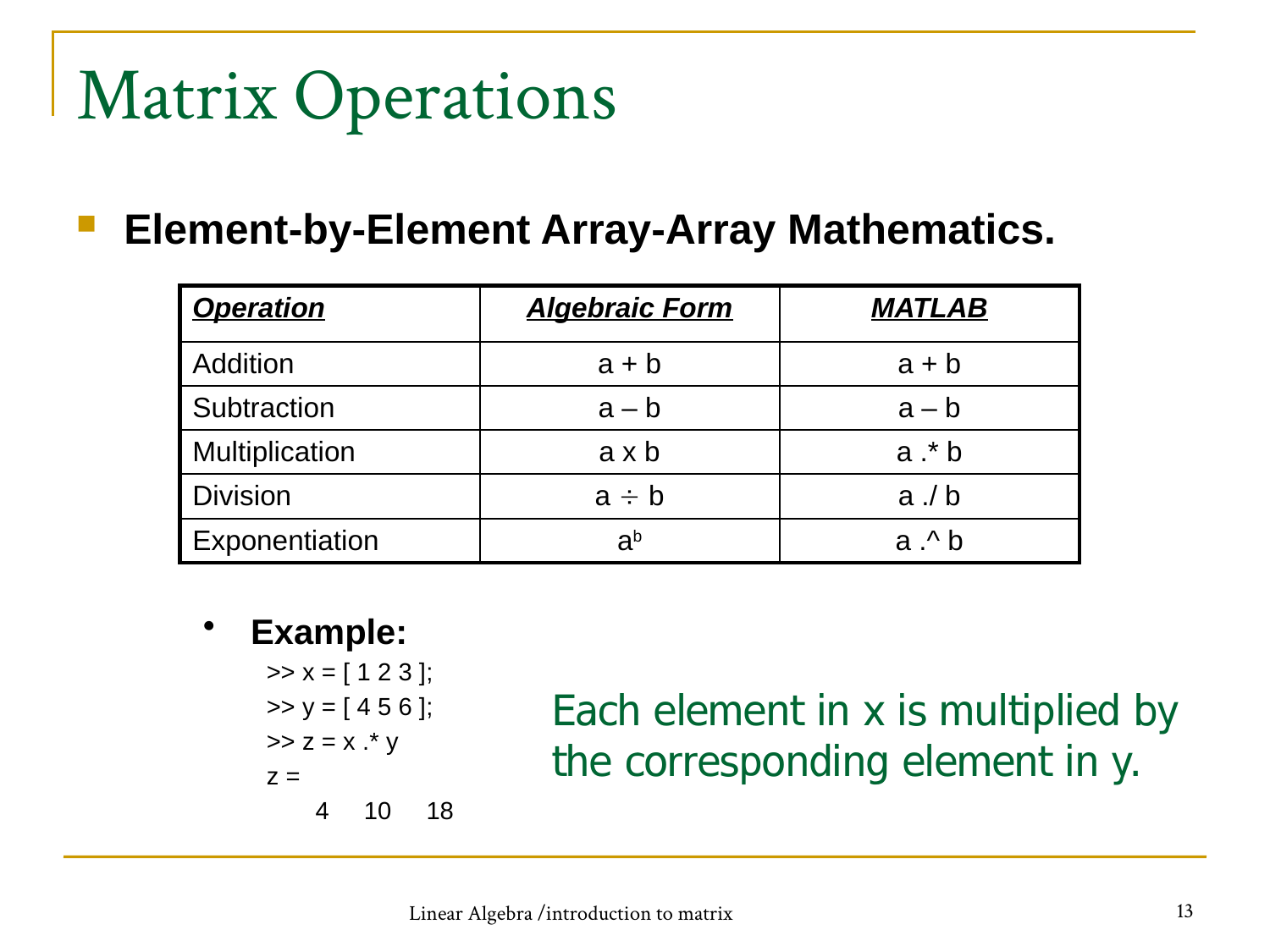

# Matrix Operations
Element-by-Element Array-Array Mathematics.
| Operation | Algebraic Form | MATLAB |
| --- | --- | --- |
| Addition | a + b | a + b |
| Subtraction | a – b | a – b |
| Multiplication | a x b | a .\* b |
| Division | a ÷ b | a ./ b |
| Exponentiation | ab | a .^ b |
Example:
>> x = [ 1 2 3 ];
>> y = [ 4 5 6 ];
>> z = x .* y
z =
       4     10     18

Each element in x is multiplied by the corresponding element in y.
13
Linear Algebra /introduction to matrix